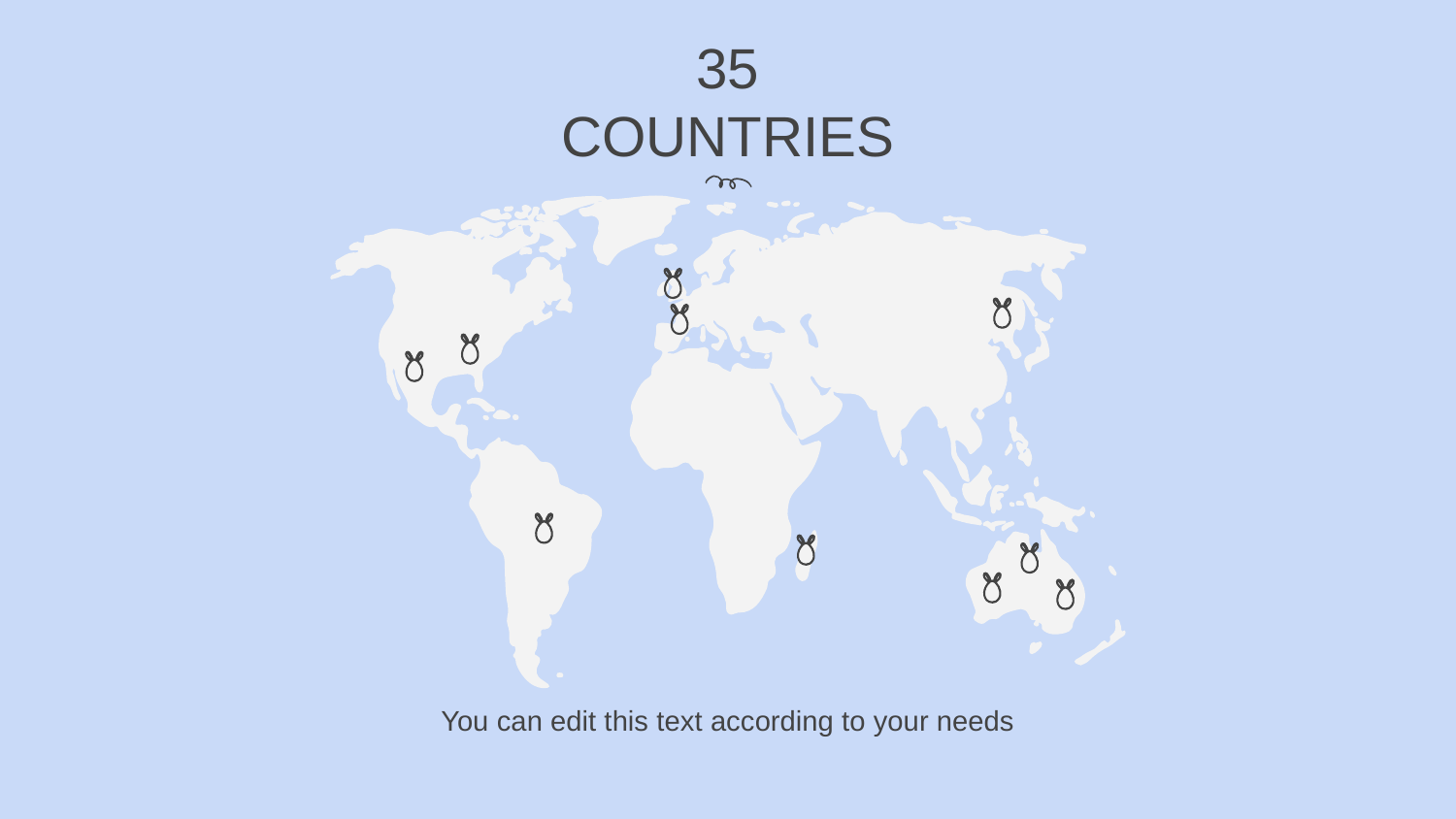

# 35 COUNTRIES

You can edit this text according to your needs